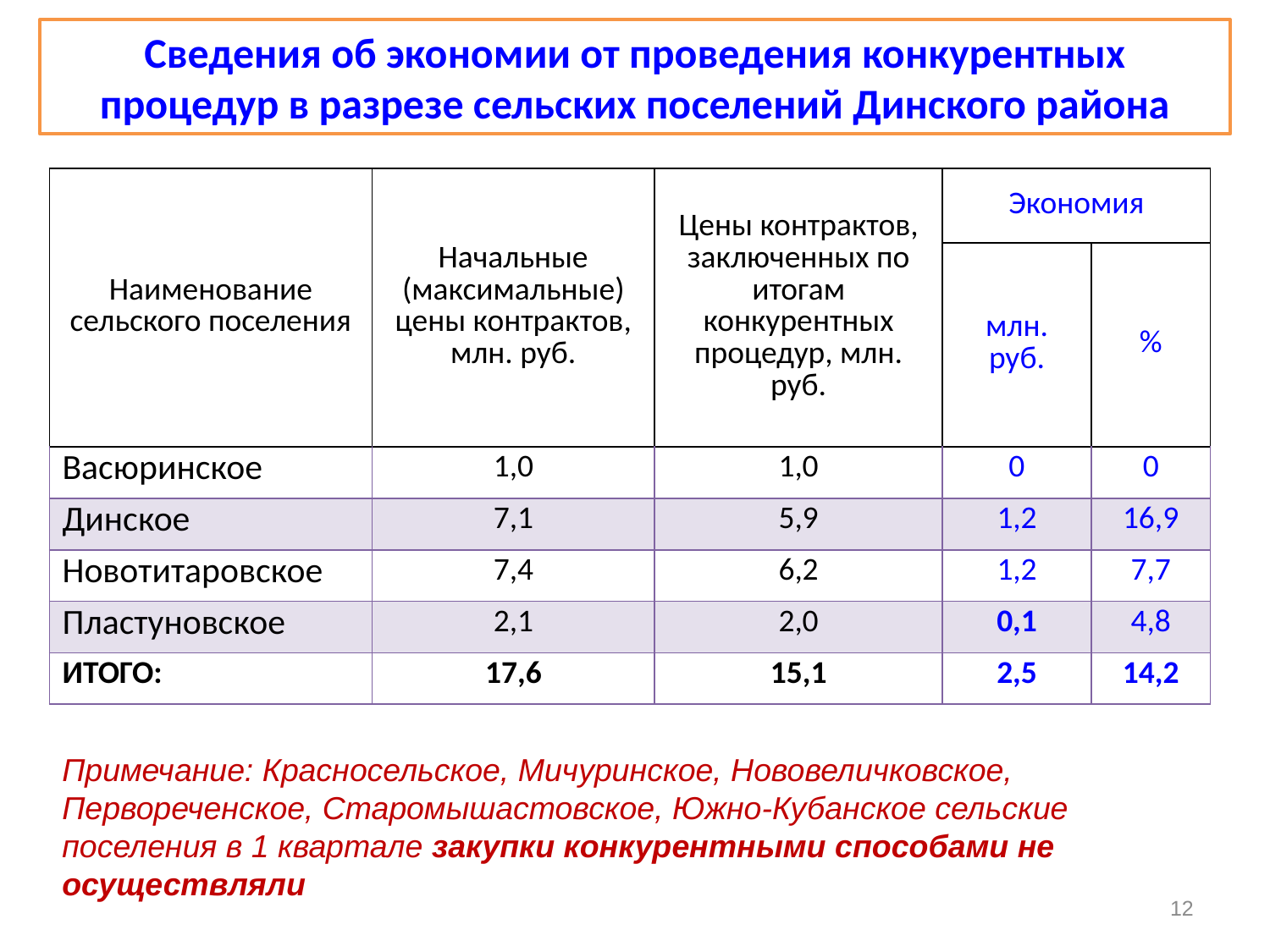

Сведения об экономии от проведения конкурентных процедур в разрезе сельских поселений Динского района
| Наименование сельского поселения | Начальные (максимальные) цены контрактов, млн. руб. | Цены контрактов, заключенных по итогам конкурентных процедур, млн. руб. | Экономия |  |
| --- | --- | --- | --- | --- |
|  |  |  | млн. руб. | % |
| Васюринское | 1,0 | 1,0 | 0 | 0 |
| Динское | 7,1 | 5,9 | 1,2 | 16,9 |
| Новотитаровское | 7,4 | 6,2 | 1,2 | 7,7 |
| Пластуновское | 2,1 | 2,0 | 0,1 | 4,8 |
| ИТОГО: | 17,6 | 15,1 | 2,5 | 14,2 |
Примечание: Красносельское, Мичуринское, Нововеличковское, Первореченское, Старомышастовское, Южно-Кубанское сельские поселения в 1 квартале закупки конкурентными способами не осуществляли
12